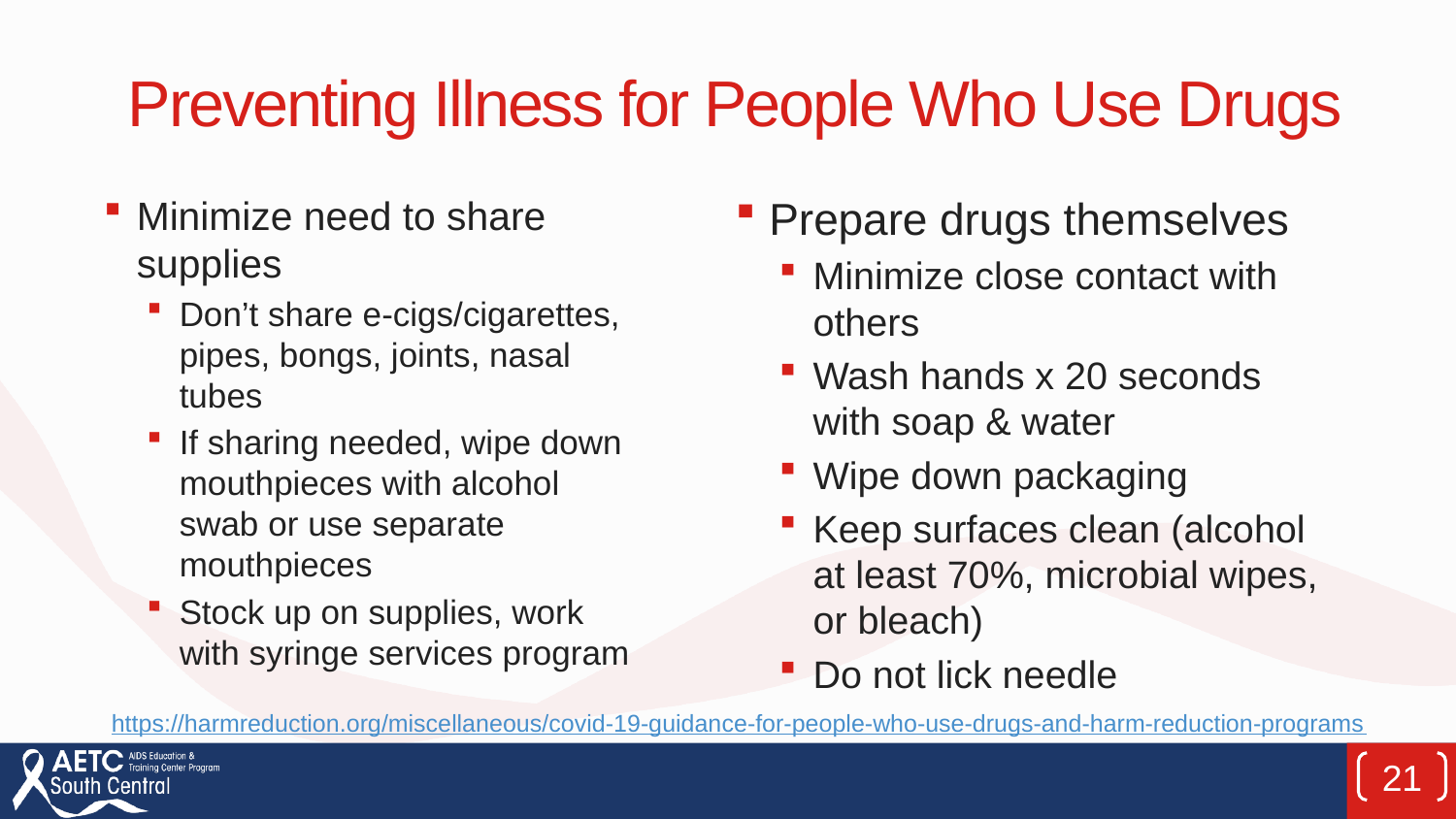

# Preventing Illness for People Who Use Drugs
Minimize need to share supplies
Don’t share e-cigs/cigarettes, pipes, bongs, joints, nasal tubes
If sharing needed, wipe down mouthpieces with alcohol swab or use separate mouthpieces
Stock up on supplies, work with syringe services program

Prepare drugs themselves
Minimize close contact with others
Wash hands x 20 seconds with soap & water
Wipe down packaging
Keep surfaces clean (alcohol at least 70%, microbial wipes, or bleach)
Do not lick needle

https://harmreduction.org/miscellaneous/covid-19-guidance-for-people-who-use-drugs-and-harm-reduction-programs
21